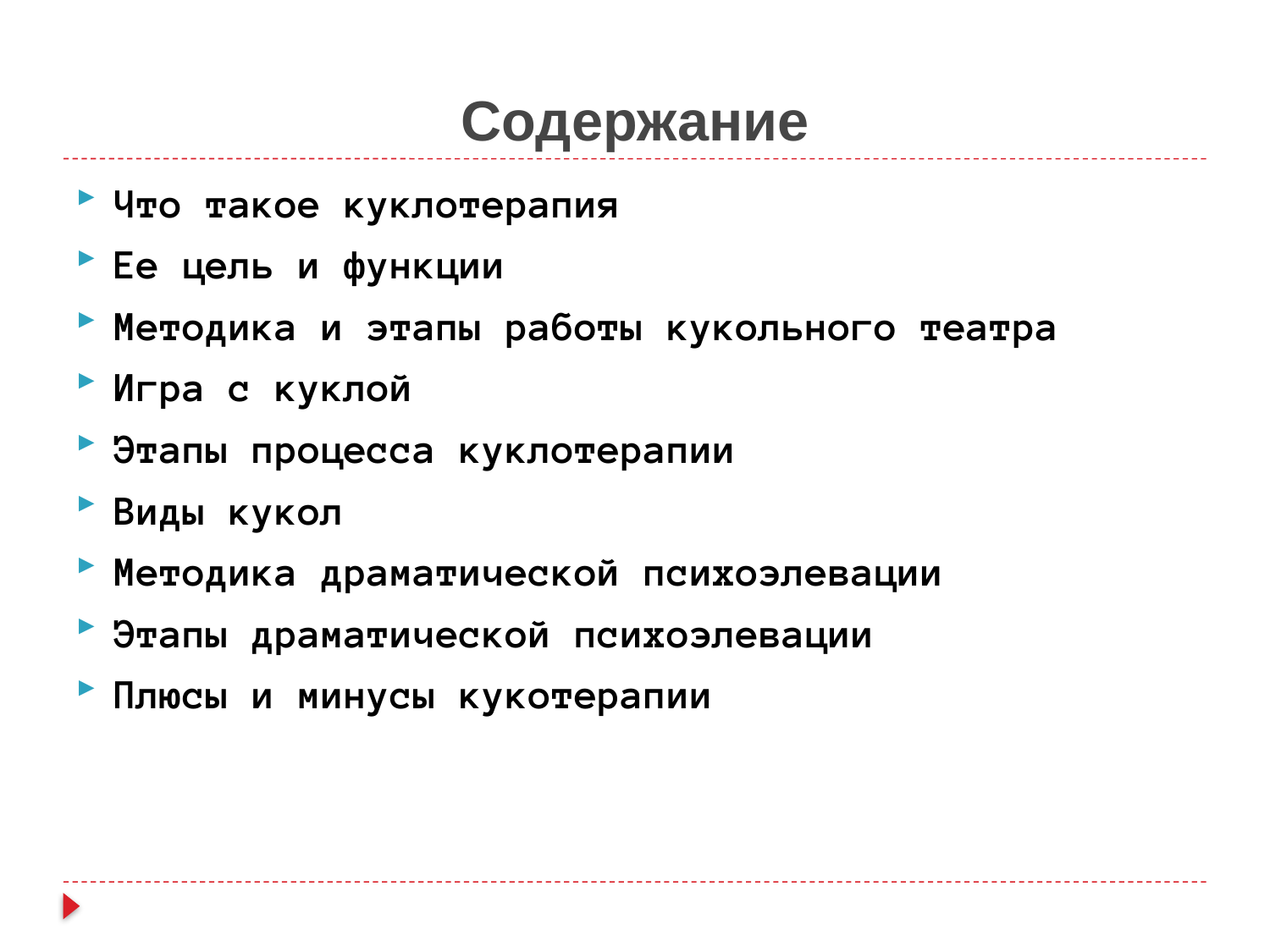

# Содержание
Что такое куклотерапия
Ее цель и функции
Методика и этапы работы кукольного театра
Игра с куклой
Этапы процесса куклотерапии
Виды кукол
Методика драматической психоэлевации
Этапы драматической психоэлевации
Плюсы и минусы кукотерапии